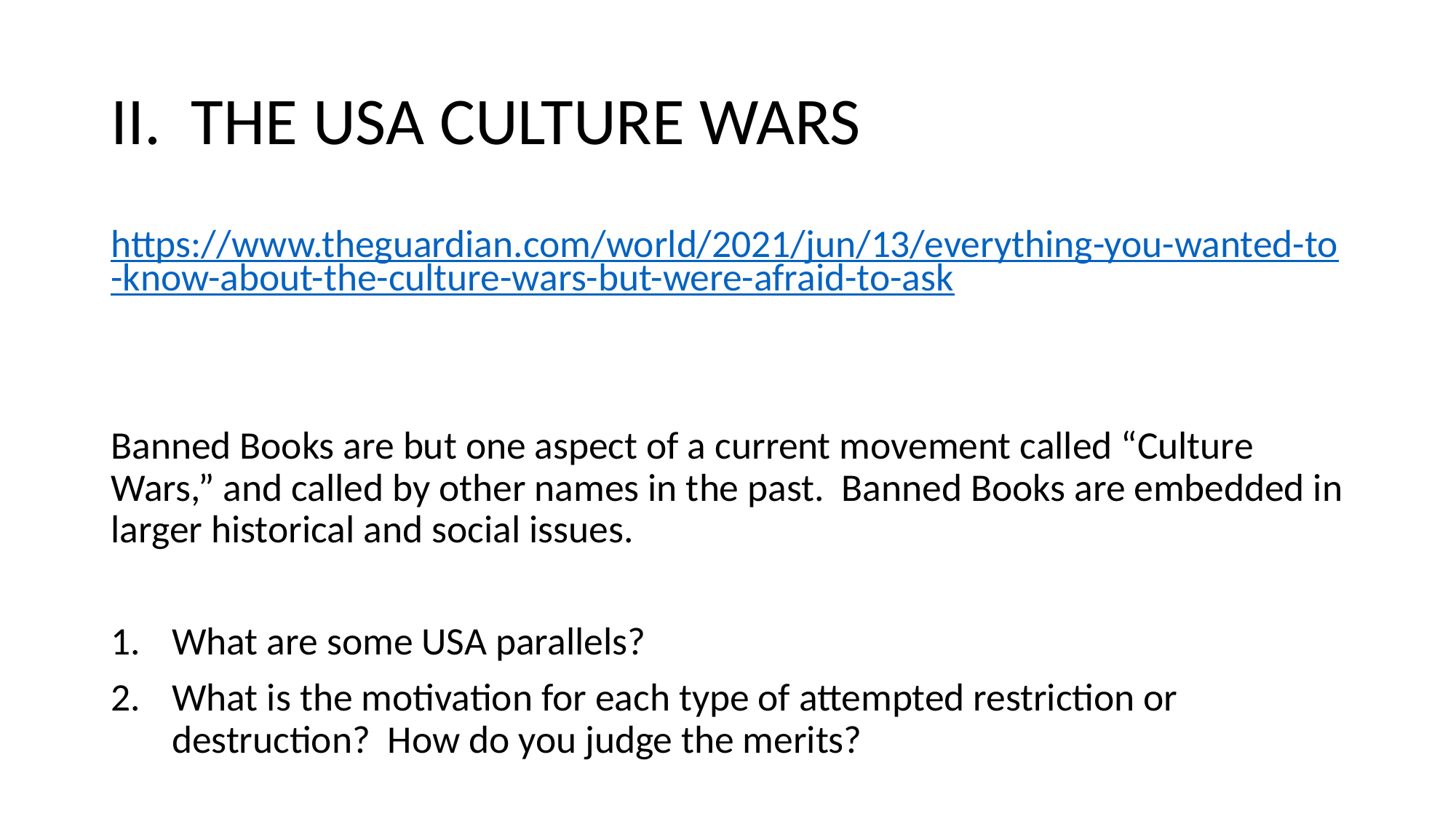

# II.  THE USA CULTURE WARS
https://www.theguardian.com/world/2021/jun/13/everything-you-wanted-to-know-about-the-culture-wars-but-were-afraid-to-ask

Banned Books are but one aspect of a current movement called “Culture Wars,” and called by other names in the past.  Banned Books are embedded in larger historical and social issues.

What are some USA parallels?
What is the motivation for each type of attempted restriction or destruction?  How do you judge the merits?